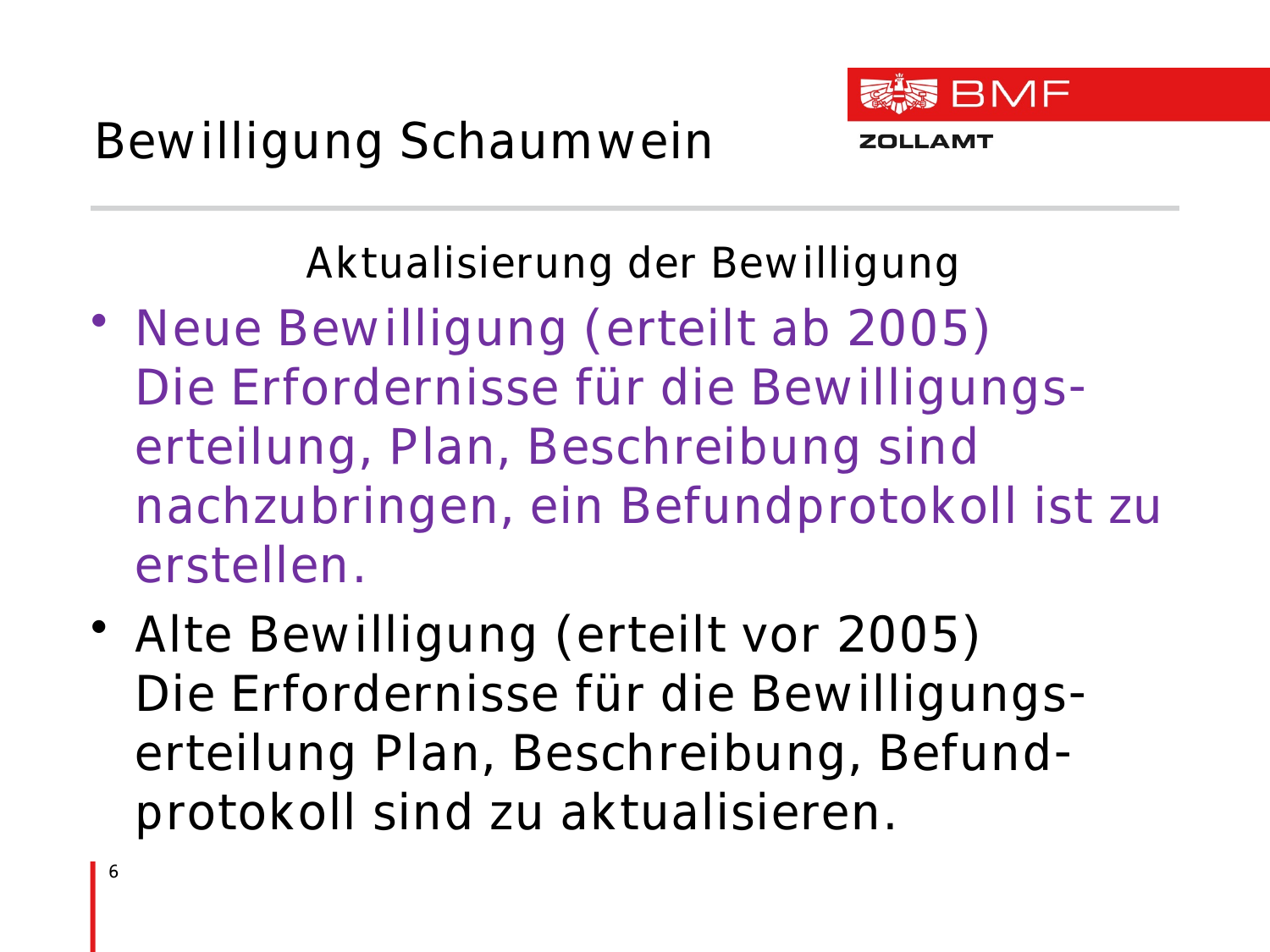

# Bewilligung Schaumwein
Aktualisierung der Bewilligung
Neue Bewilligung (erteilt ab 2005)
Die Erfordernisse für die Bewilligungs-erteilung, Plan, Beschreibung sind nachzubringen, ein Befundprotokoll ist zu erstellen.
Alte Bewilligung (erteilt vor 2005)
Die Erfordernisse für die Bewilligungs-erteilung Plan, Beschreibung, Befund-protokoll sind zu aktualisieren.

6